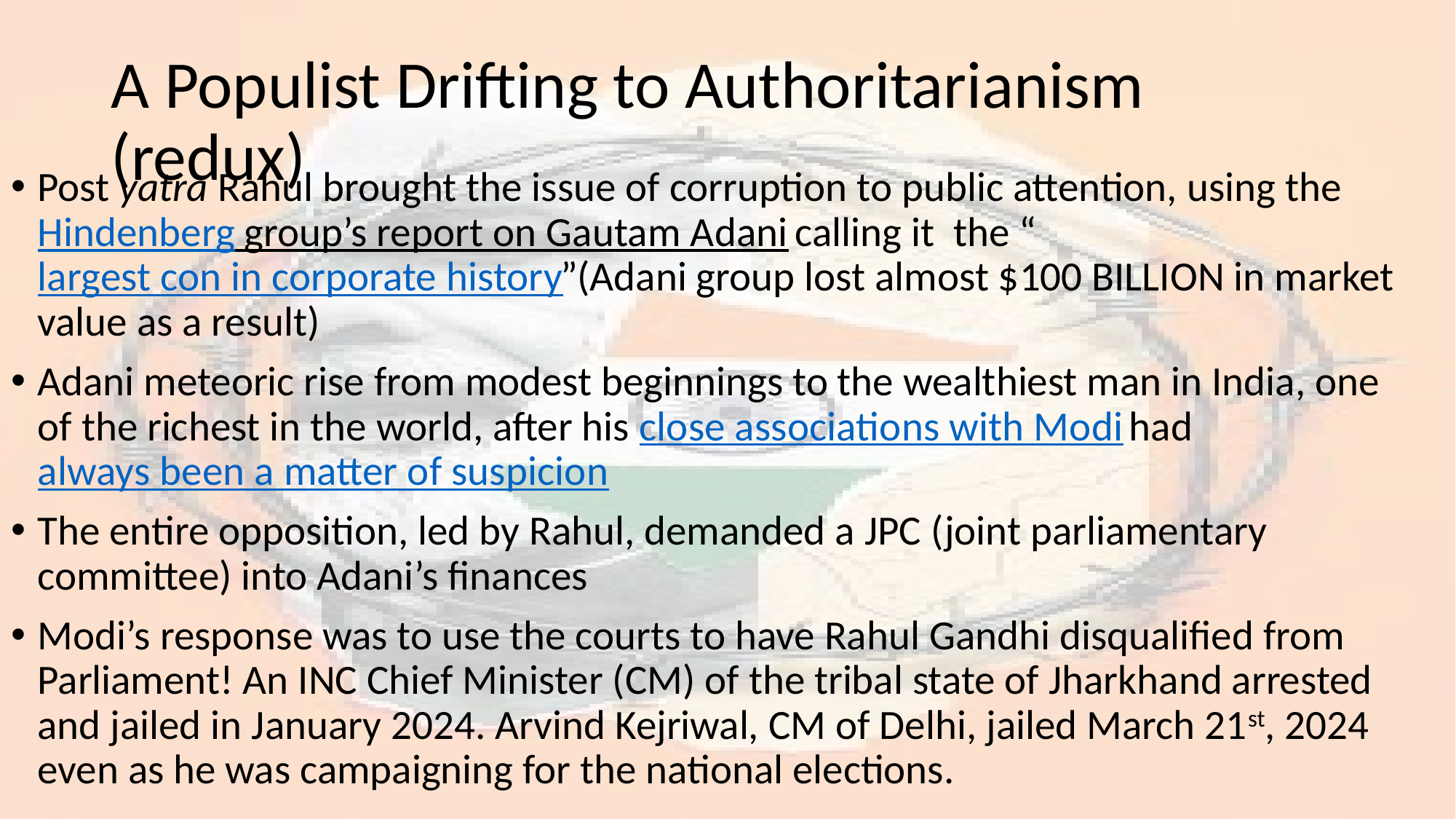

# A Populist Drifting to Authoritarianism (redux)
Post yatra Rahul brought the issue of corruption to public attention, using the Hindenberg group’s report on Gautam Adani calling it  the “largest con in corporate history”(Adani group lost almost $100 BILLION in market value as a result)
Adani meteoric rise from modest beginnings to the wealthiest man in India, one of the richest in the world, after his close associations with Modi had always been a matter of suspicion
The entire opposition, led by Rahul, demanded a JPC (joint parliamentary committee) into Adani’s finances
Modi’s response was to use the courts to have Rahul Gandhi disqualified from Parliament! An INC Chief Minister (CM) of the tribal state of Jharkhand arrested and jailed in January 2024. Arvind Kejriwal, CM of Delhi, jailed March 21st, 2024 even as he was campaigning for the national elections.